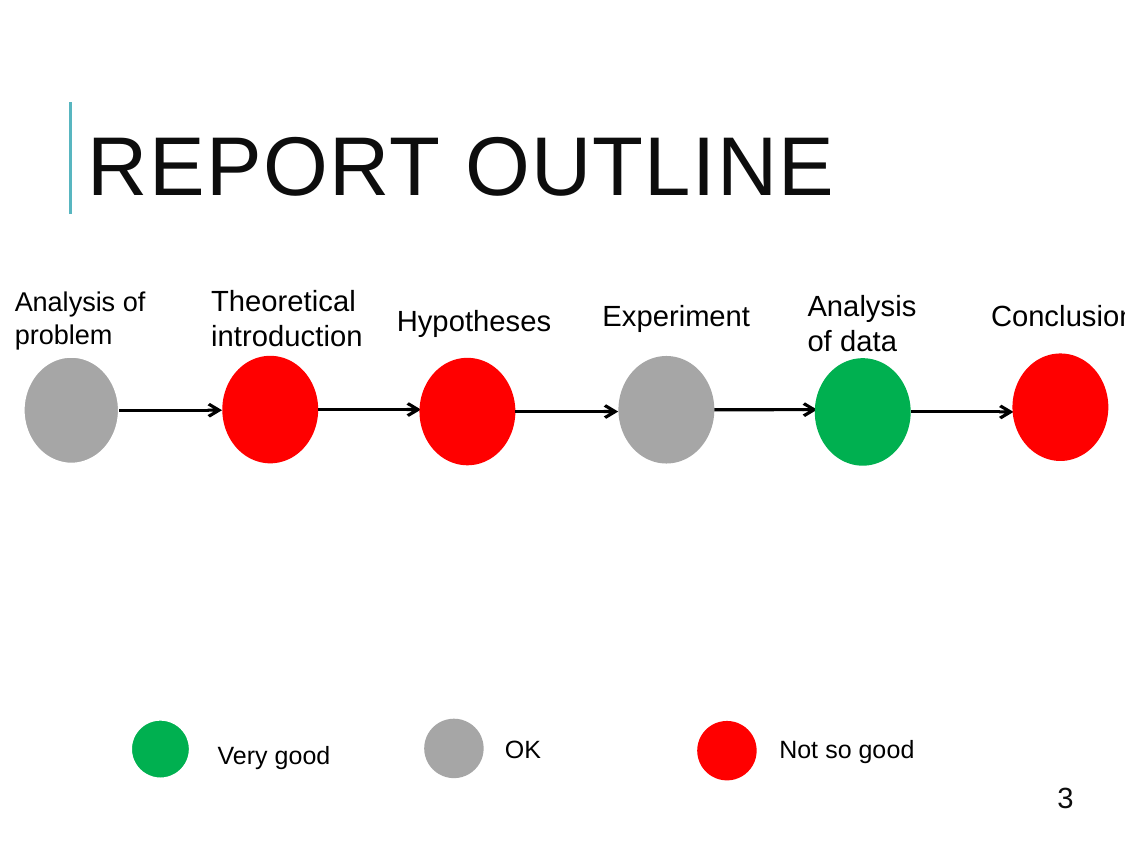

# Report outline
Theoretical
introduction
Analysis of
problem
Analysis
of data
Experiment
Conclusion
Hypotheses

OK
Not so good
Very good
3